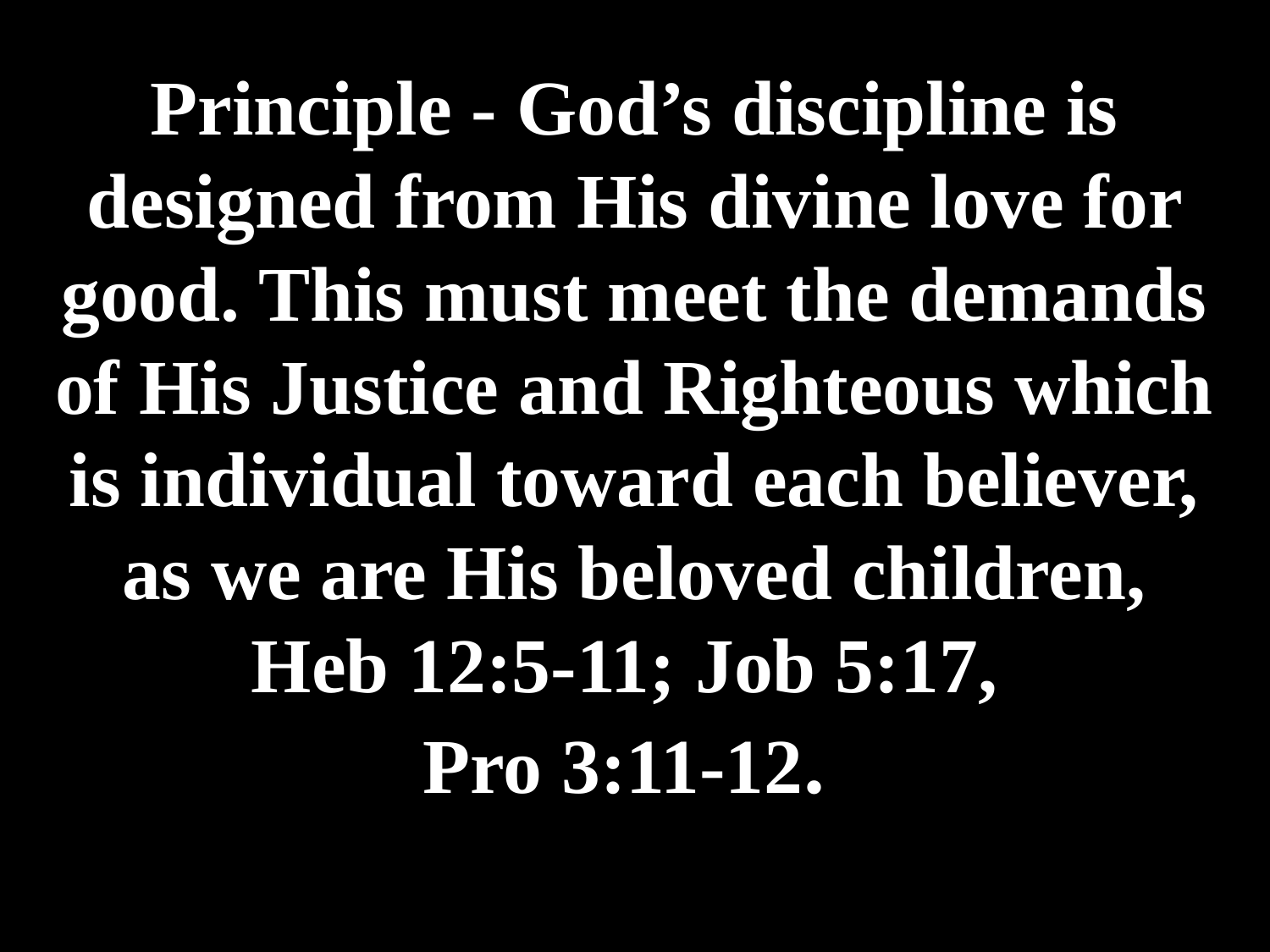

# Principle - God’s discipline is designed from His divine love for good. This must meet the demands of His Justice and Righteous which is individual toward each believer, as we are His beloved children, Heb 12:5-11; Job 5:17, Pro 3:11-12.